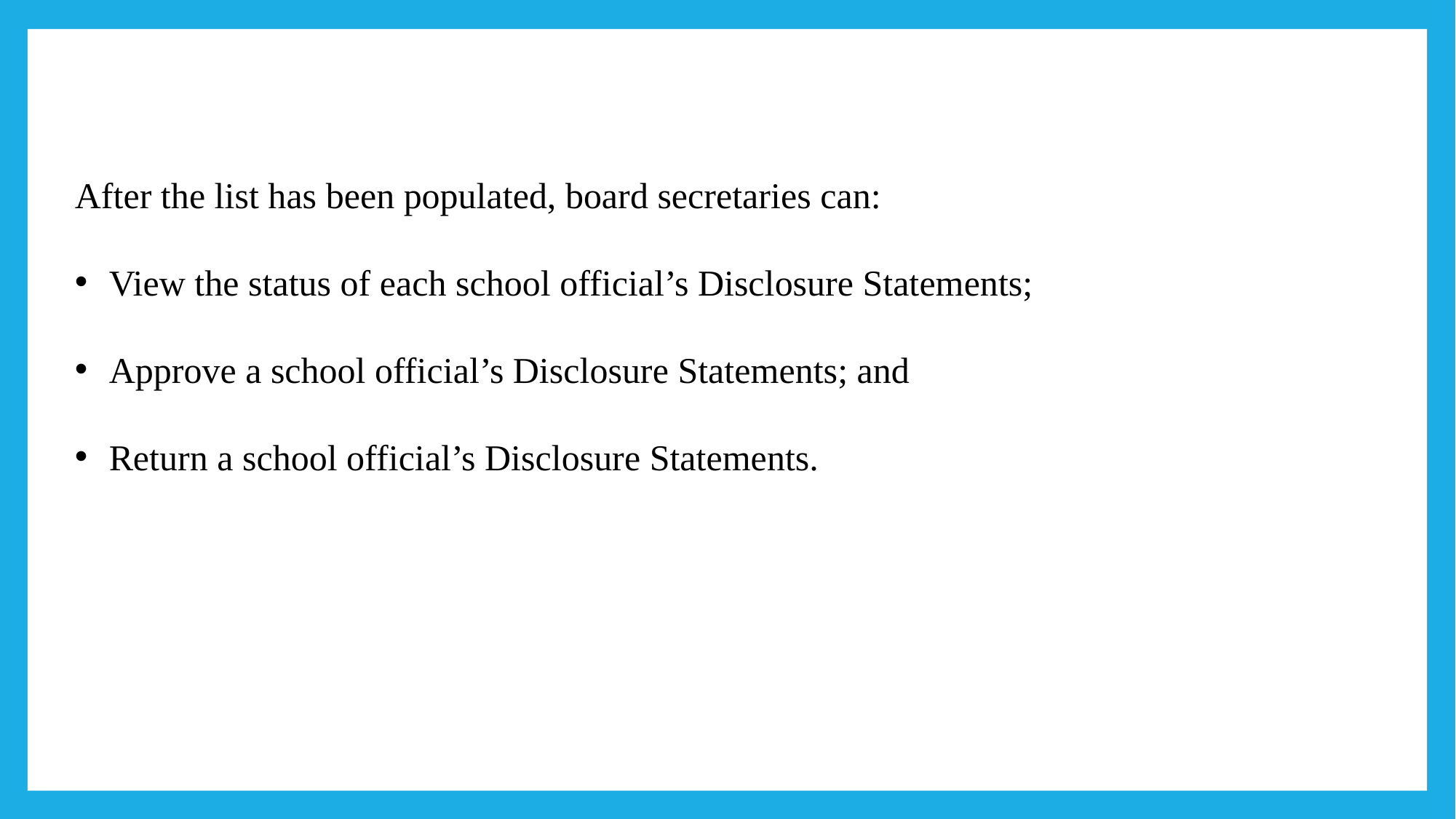

After the list has been populated, board secretaries can:

View the status of each school official’s Disclosure Statements;

Approve a school official’s Disclosure Statements; and

Return a school official’s Disclosure Statements.